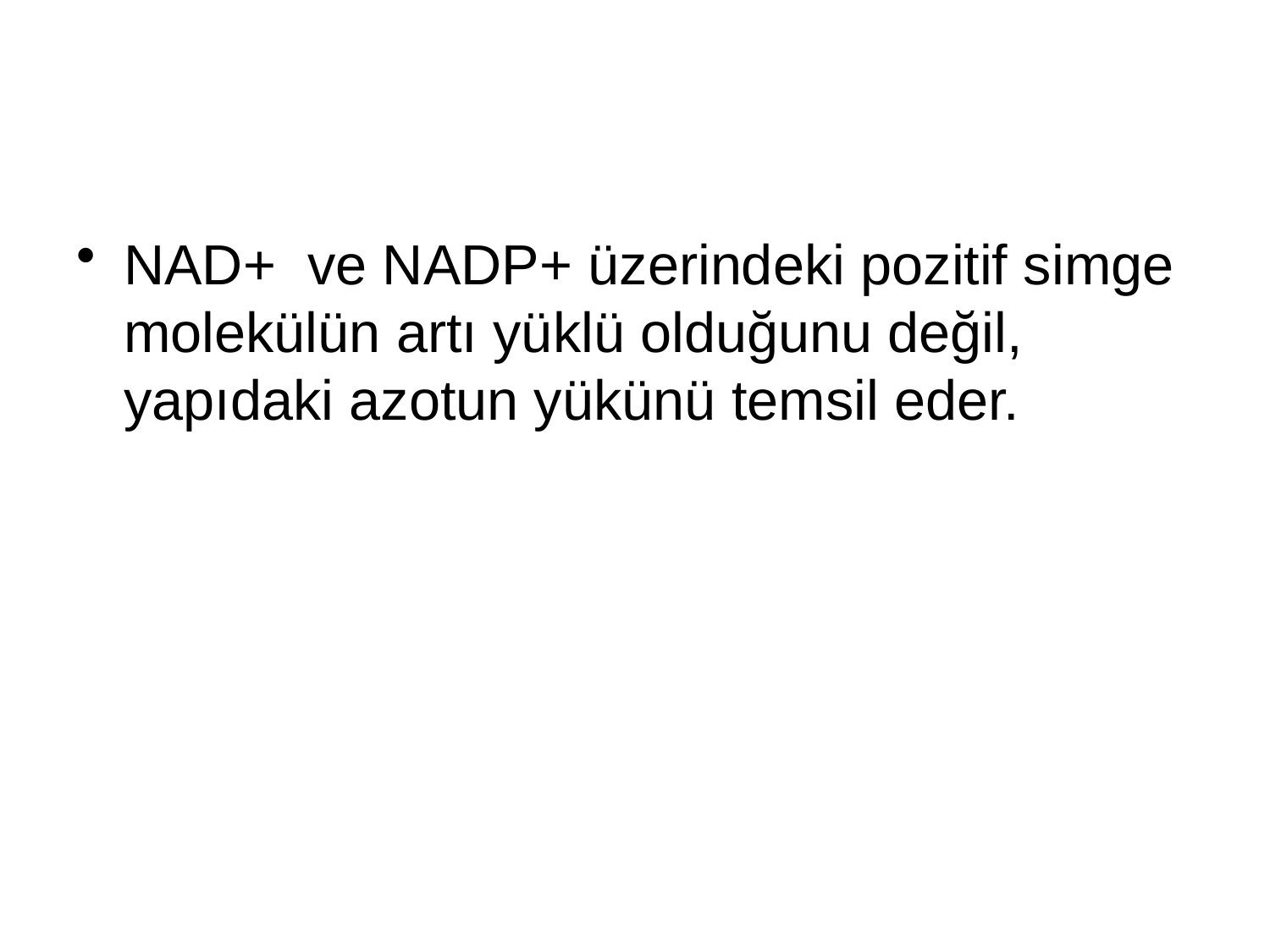

#
NAD+  ve NADP+ üzerindeki pozitif simge molekülün artı yüklü olduğunu değil, yapıdaki azotun yükünü temsil eder.